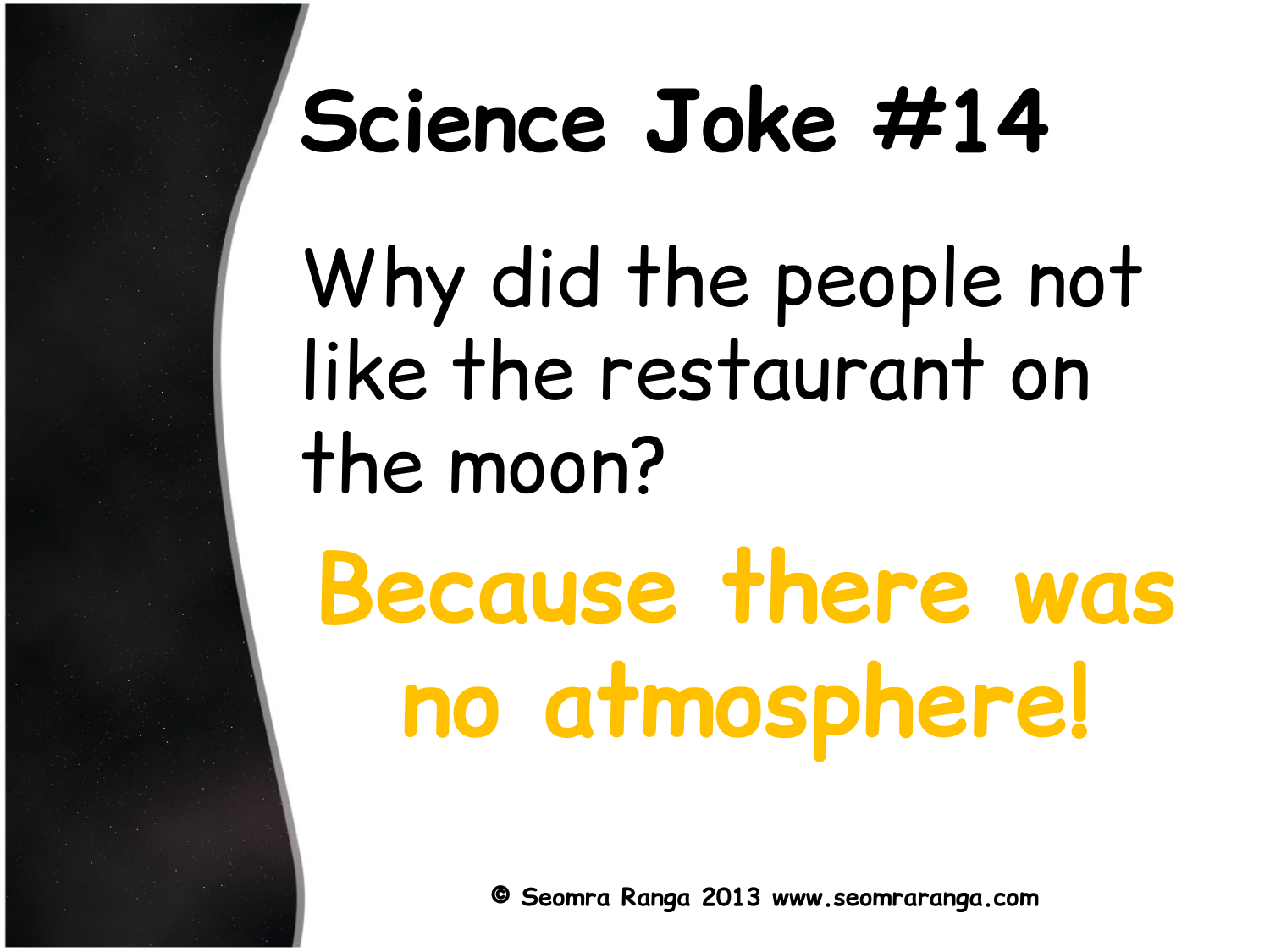

# Science Joke #14
Why did the people not like the restaurant on the moon?
Because there was no atmosphere!
© Seomra Ranga 2013 www.seomraranga.com